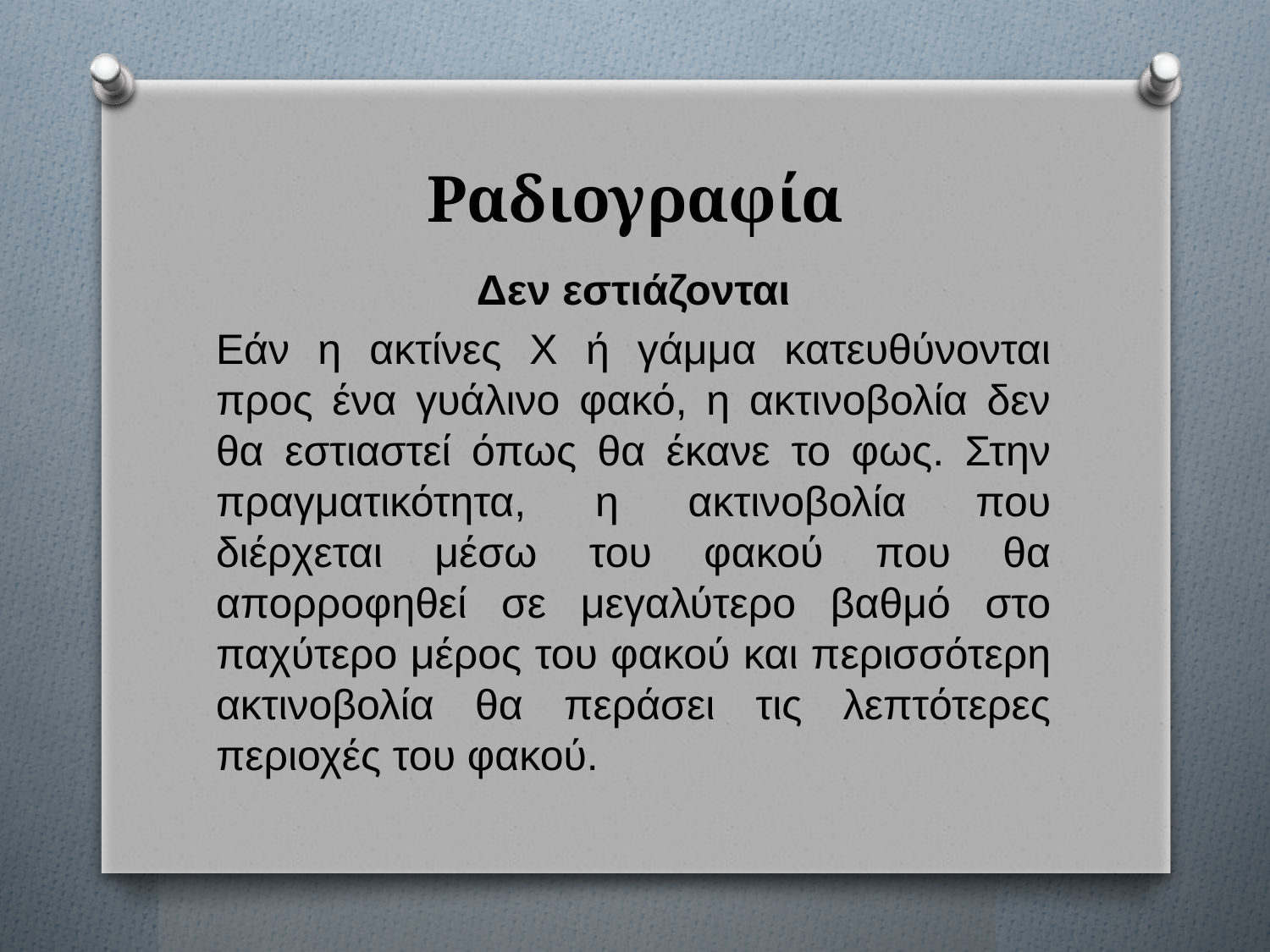

# Ραδιογραφία
Δεν εστιάζονται
Εάν η ακτίνες Χ ή γάμμα κατευθύνονται προς ένα γυάλινο φακό, η ακτινοβολία δεν θα εστιαστεί όπως θα έκανε το φως. Στην πραγματικότητα, η ακτινοβολία που διέρχεται μέσω του φακού που θα απορροφηθεί σε μεγαλύτερο βαθμό στο παχύτερο μέρος του φακού και περισσότερη ακτινοβολία θα περάσει τις λεπτότερες περιοχές του φακού.